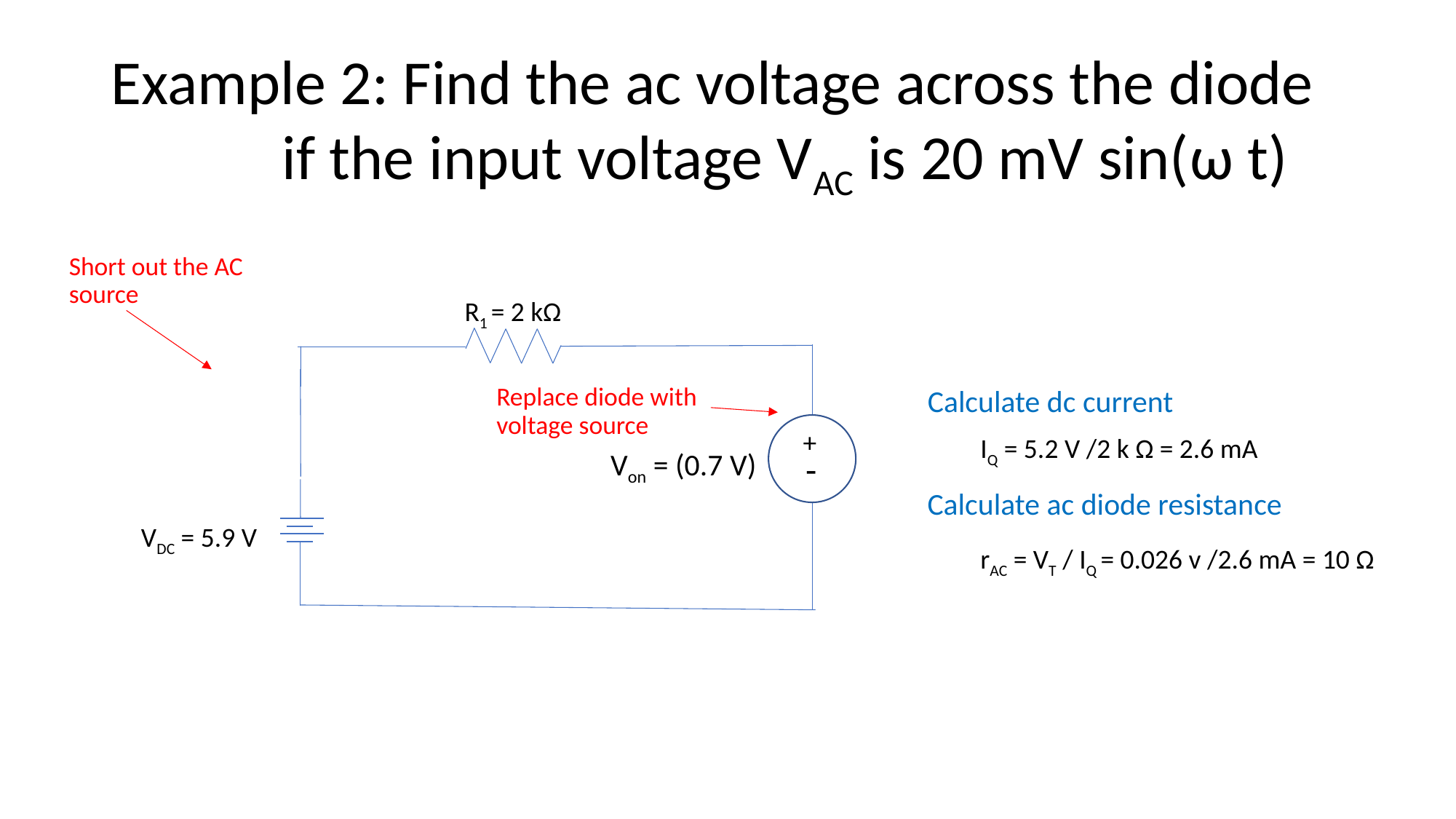

# Example 2: Find the ac voltage across the diode if the input voltage VAC is 20 mV sin(ω t)
Short out the AC source
R1 = 2 kΩ

Calculate dc current
Replace diode with voltage source

+
Von = (0.7 V)
-
+

VAC
-

IQ = 5.2 V /2 k Ω = 2.6 mA
Calculate ac diode resistance
VDC = 5.9 V
rAC = VT / IQ = 0.026 v /2.6 mA = 10 Ω